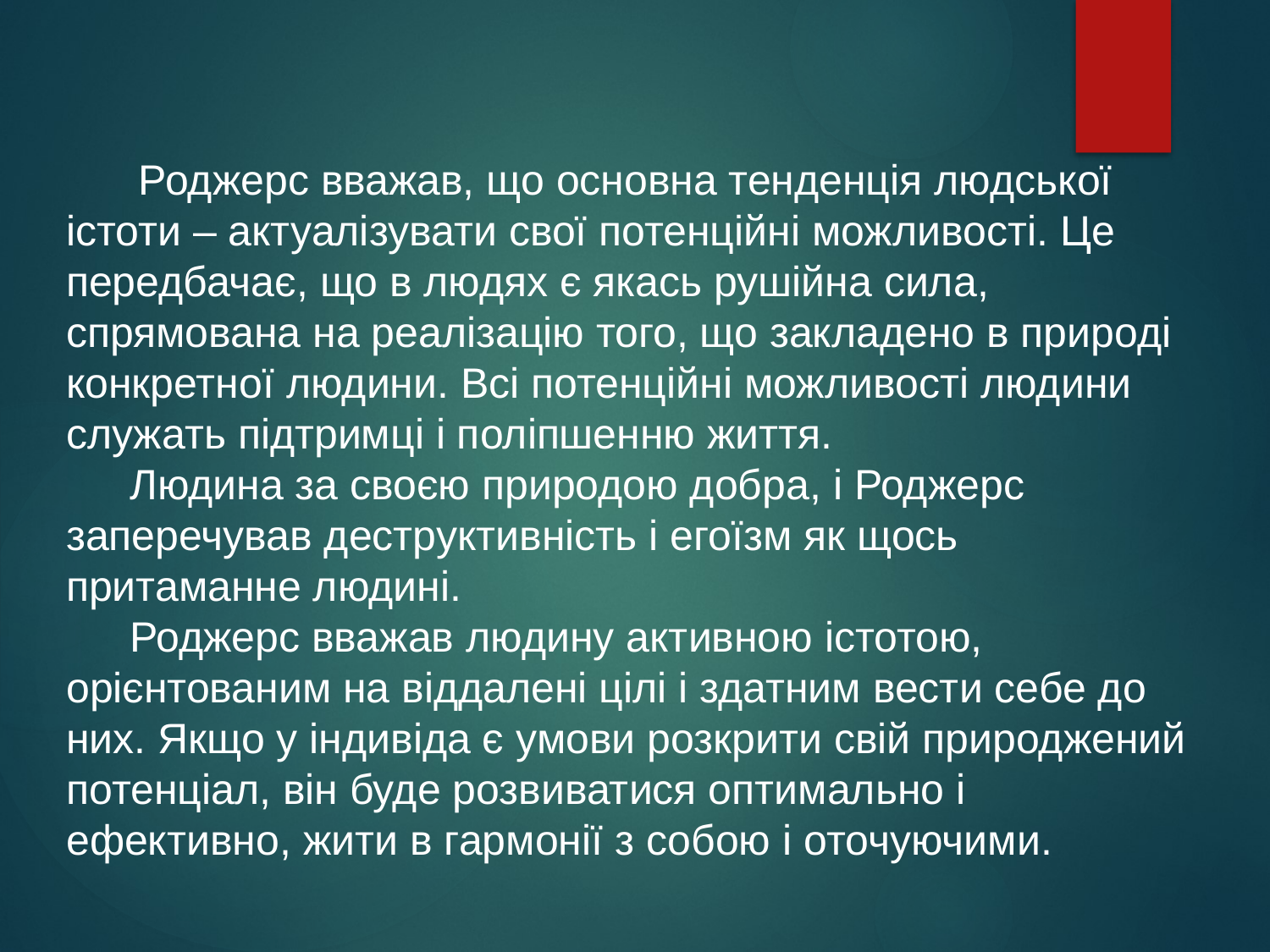

Роджерс вважав, що основна тенденція людської істоти – актуалізувати свої потенційні можливості. Це передбачає, що в людях є якась рушійна сила, спрямована на реалізацію того, що закладено в природі конкретної людини. Всі потенційні можливості людини служать підтримці і поліпшенню життя.
Людина за своєю природою добра, і Роджерс заперечував деструктивність і егоїзм як щось притаманне людині.
Роджерс вважав людину активною істотою, орієнтованим на віддалені цілі і здатним вести себе до них. Якщо у індивіда є умови розкрити свій природжений потенціал, він буде розвиватися оптимально і ефективно, жити в гармонії з собою і оточуючими.